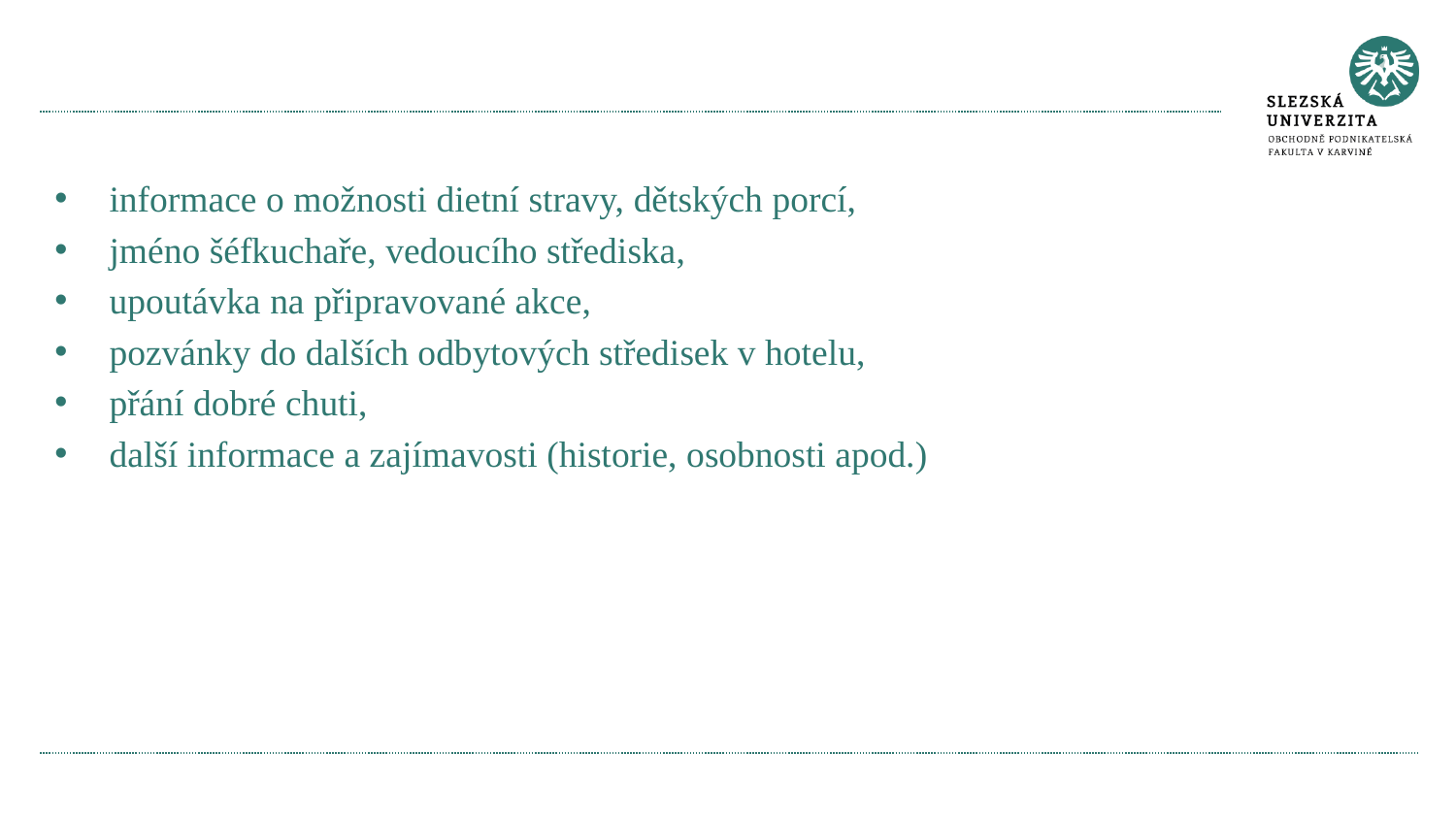

informace o možnosti dietní stravy, dětských porcí,
jméno šéfkuchaře, vedoucího střediska,
upoutávka na připravované akce,
pozvánky do dalších odbytových středisek v hotelu,
přání dobré chuti,
další informace a zajímavosti (historie, osobnosti apod.)